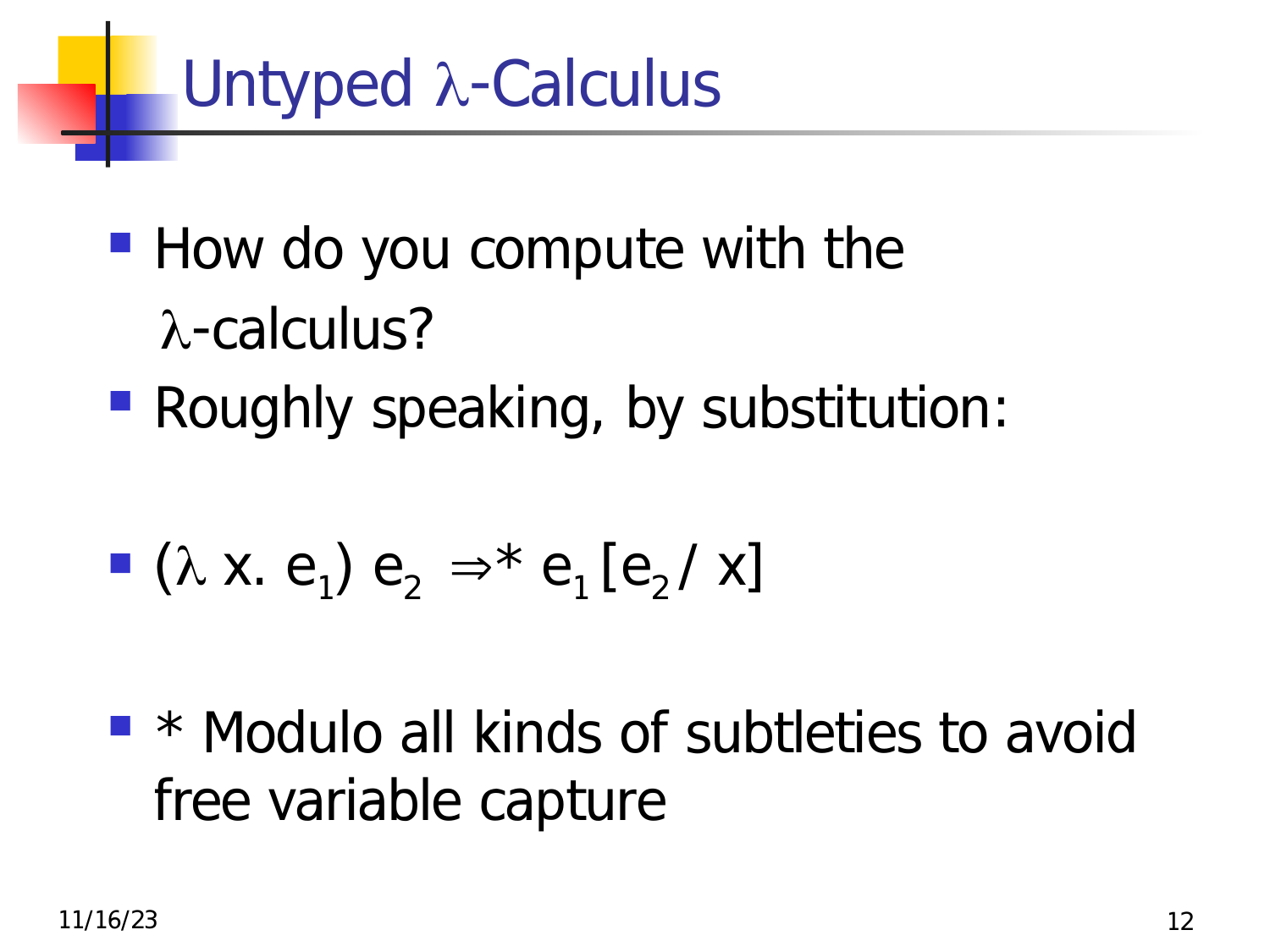

# Untyped λ-Calculus
How do you compute with the
   λ-calculus?
Roughly speaking, by substitution:

(λ x. e1) e2  ⇒* e1 [e2 / x]

* Modulo all kinds of subtleties to avoid free variable capture
11/16/23
12